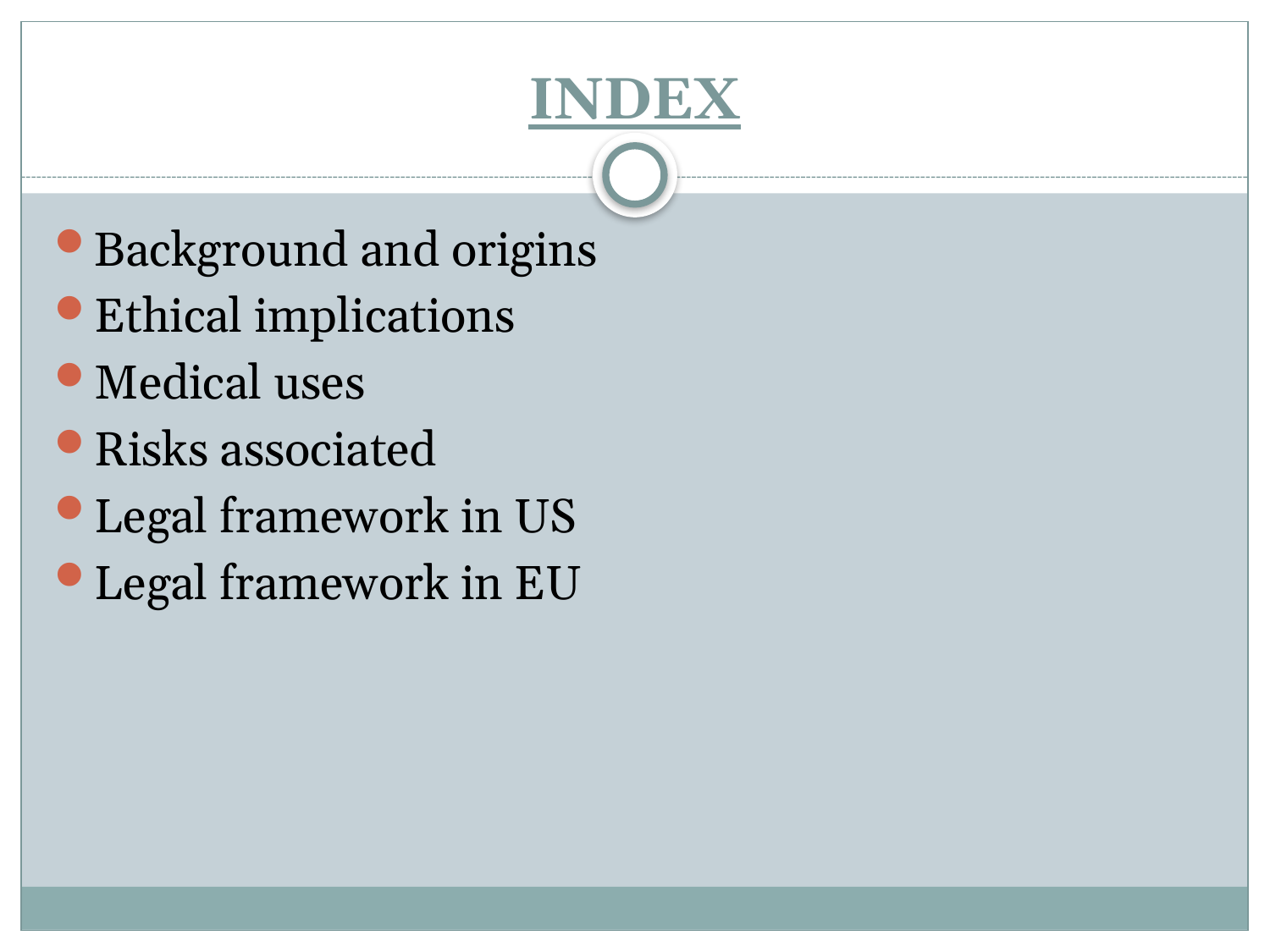

# INDEX
Background and origins
Ethical implications
Medical uses
Risks associated
Legal framework in US
Legal framework in EU